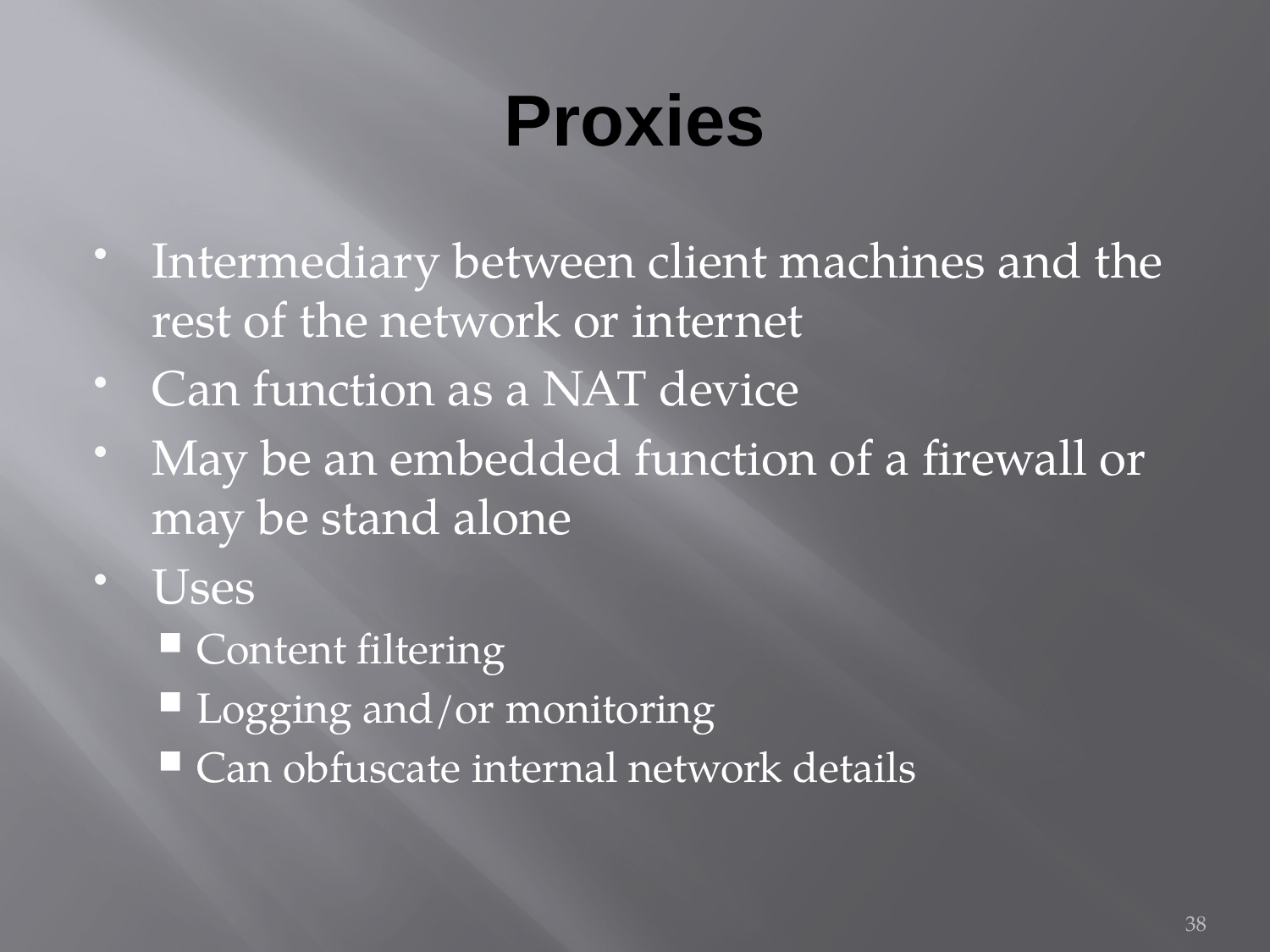

# Proxies
Intermediary between client machines and the rest of the network or internet
Can function as a NAT device
May be an embedded function of a firewall or may be stand alone
Uses
Content filtering
Logging and/or monitoring
Can obfuscate internal network details
38